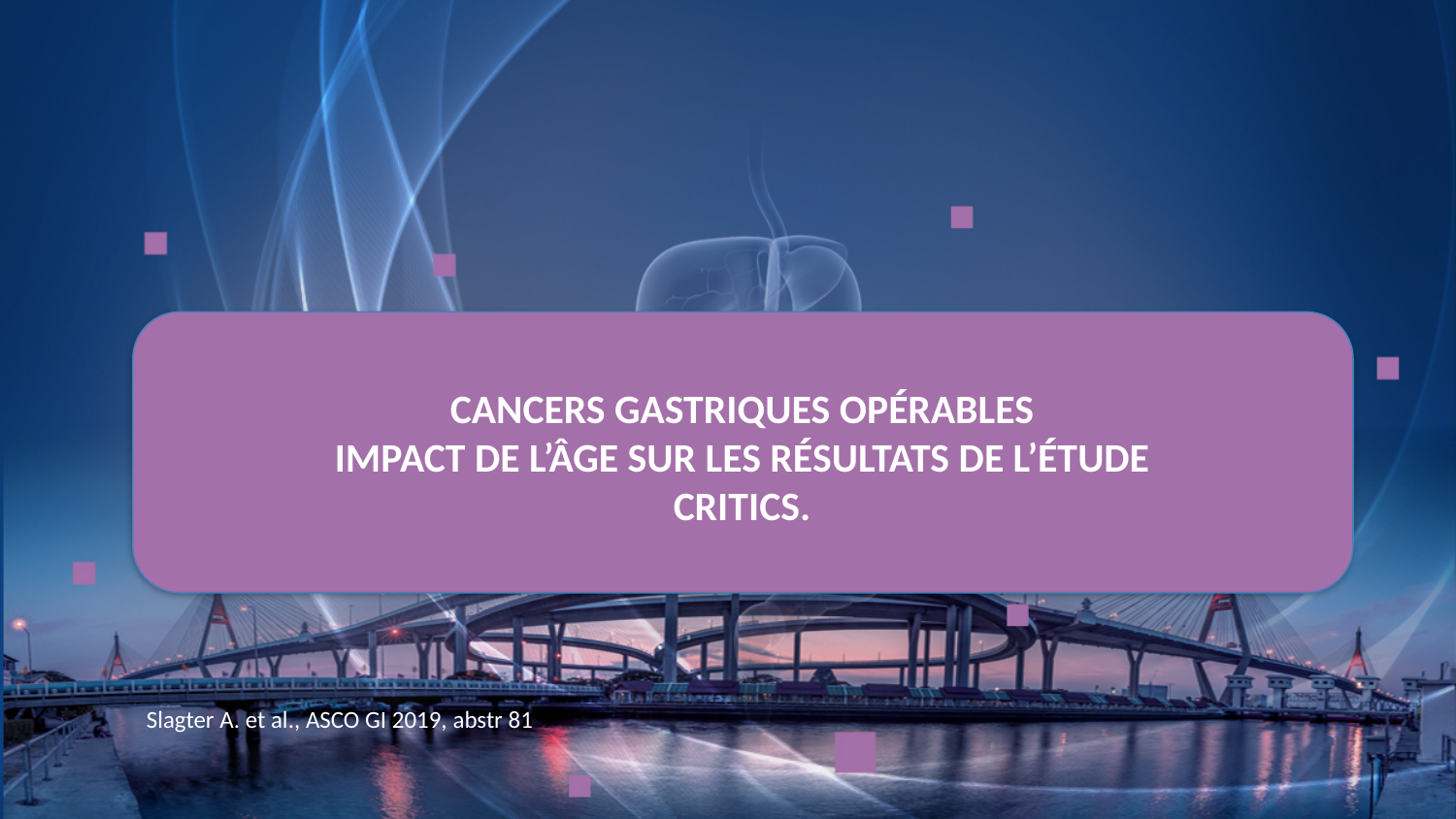

# Cancers gastriques opérables IMPACT DE L’âge sur les résultats de l’étude CRITICS.
Slagter A. et al., ASCO GI 2019, abstr 81